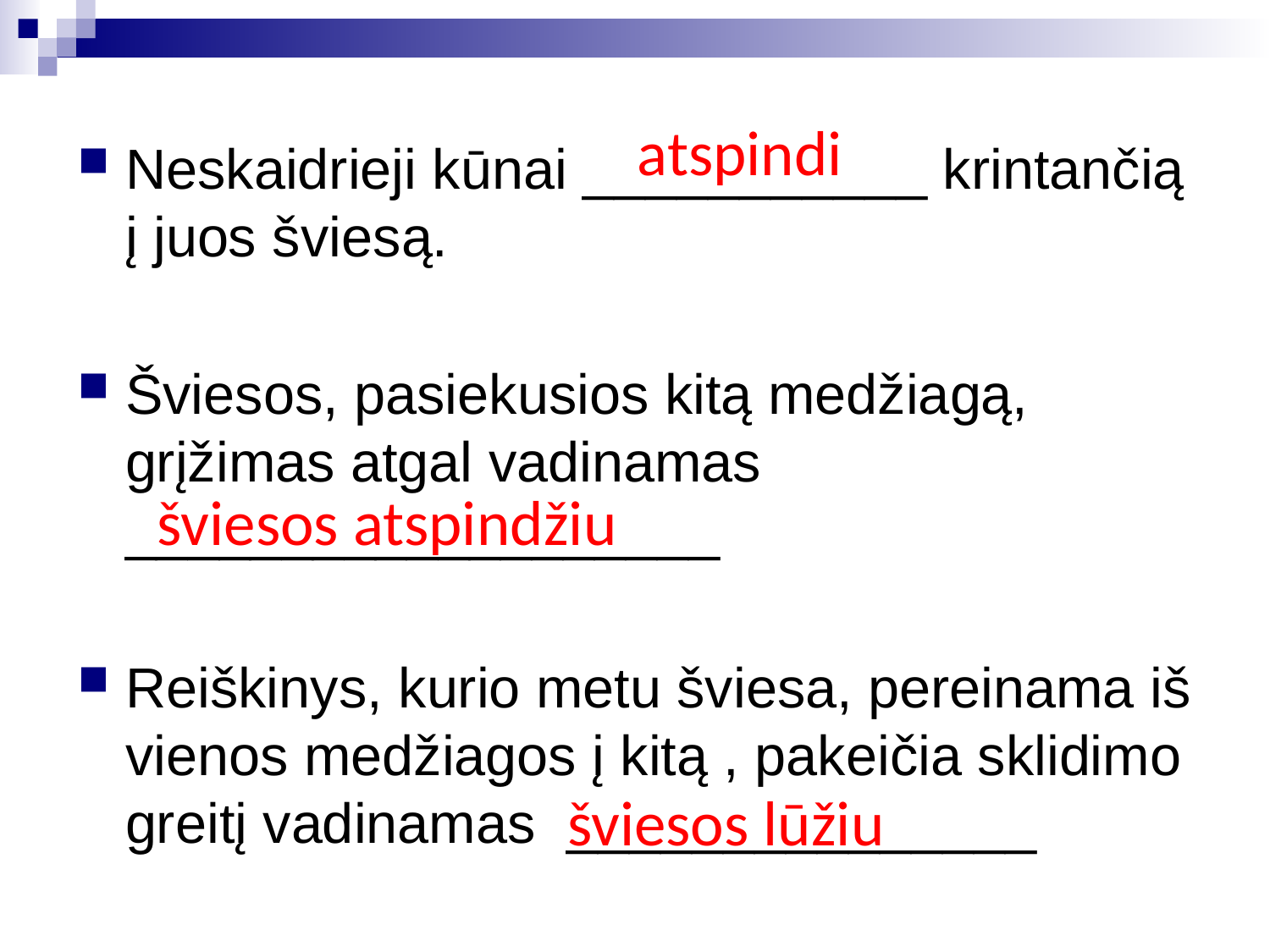

atspindi
Neskaidrieji kūnai ___________ krintančią į juos šviesą.

Šviesos, pasiekusios kitą medžiagą, grįžimas atgal vadinamas ___________________

Reiškinys, kurio metu šviesa, pereinama iš vienos medžiagos į kitą , pakeičia sklidimo greitį vadinamas  _______________
šviesos atspindžiu
šviesos lūžiu